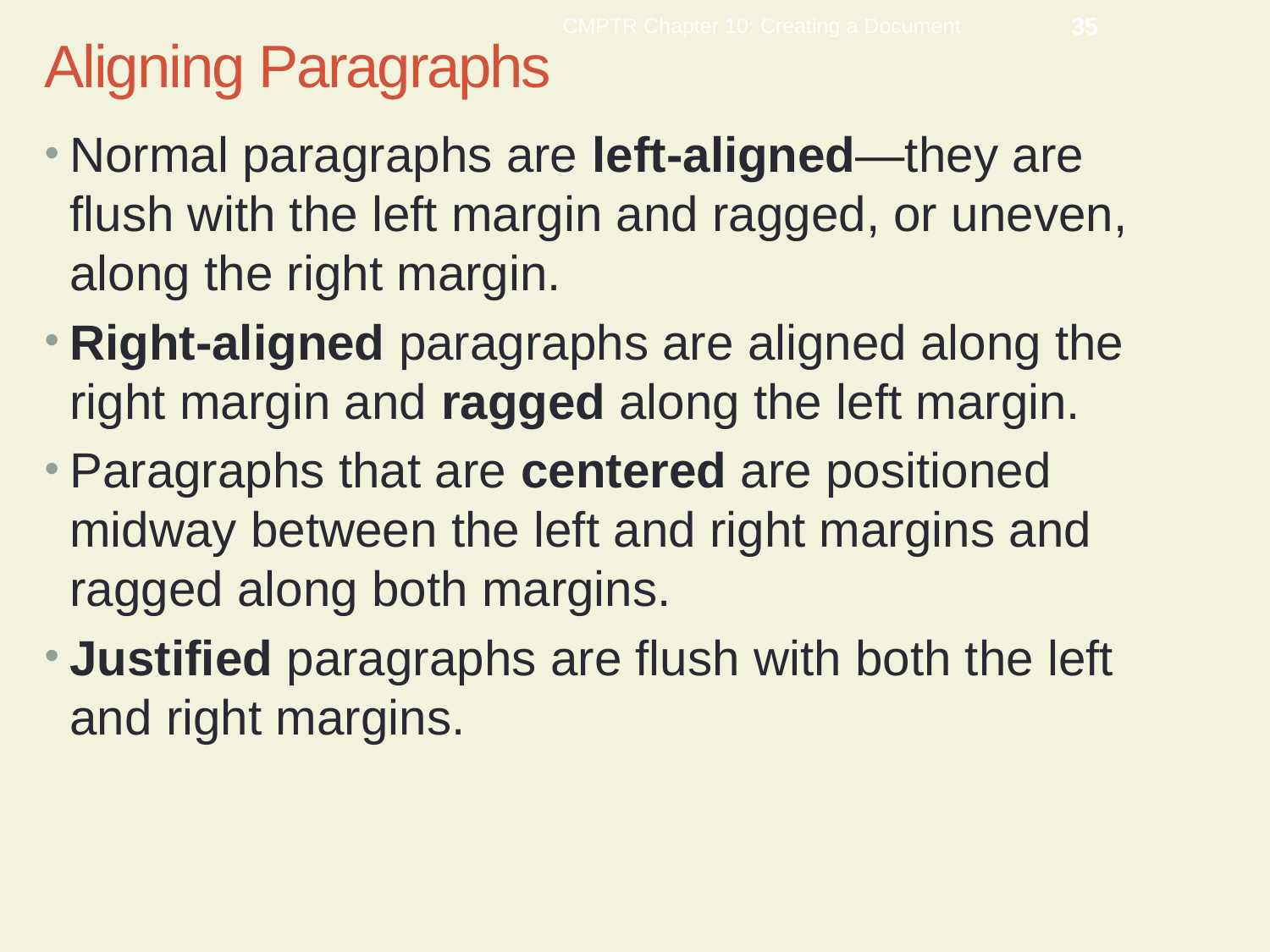

CMPTR Chapter 10: Creating a Document
35
Aligning Paragraphs
Normal paragraphs are left-aligned—they are flush with the left margin and ragged, or uneven, along the right margin.
Right-aligned paragraphs are aligned along the right margin and ragged along the left margin.
Paragraphs that are centered are positioned midway between the left and right margins and ragged along both margins.
Justified paragraphs are flush with both the left and right margins.